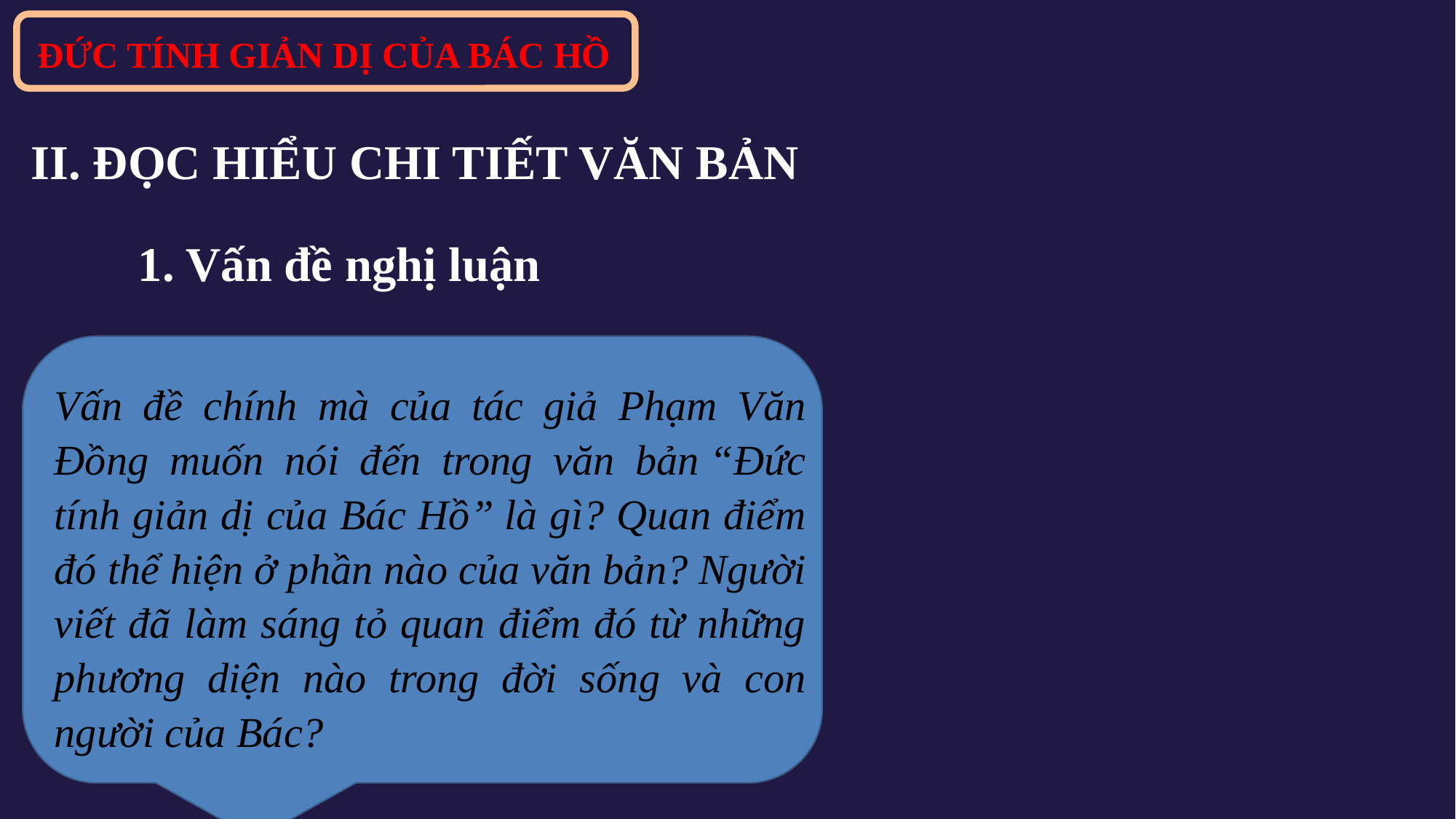

ĐỨC TÍNH GIẢN DỊ CỦA BÁC HỒ

II. ĐỌC HIỂU CHI TIẾT VĂN BẢN
1. Vấn đề nghị luận

Vấn đề chính mà của tác giả Phạm Văn Đồng muốn nói đến trong văn bản “Đức tính giản dị của Bác Hồ” là gì? Quan điểm đó thể hiện ở phần nào của văn bản? Người viết đã làm sáng tỏ quan điểm đó từ những phương diện nào trong đời sống và con người của Bác?